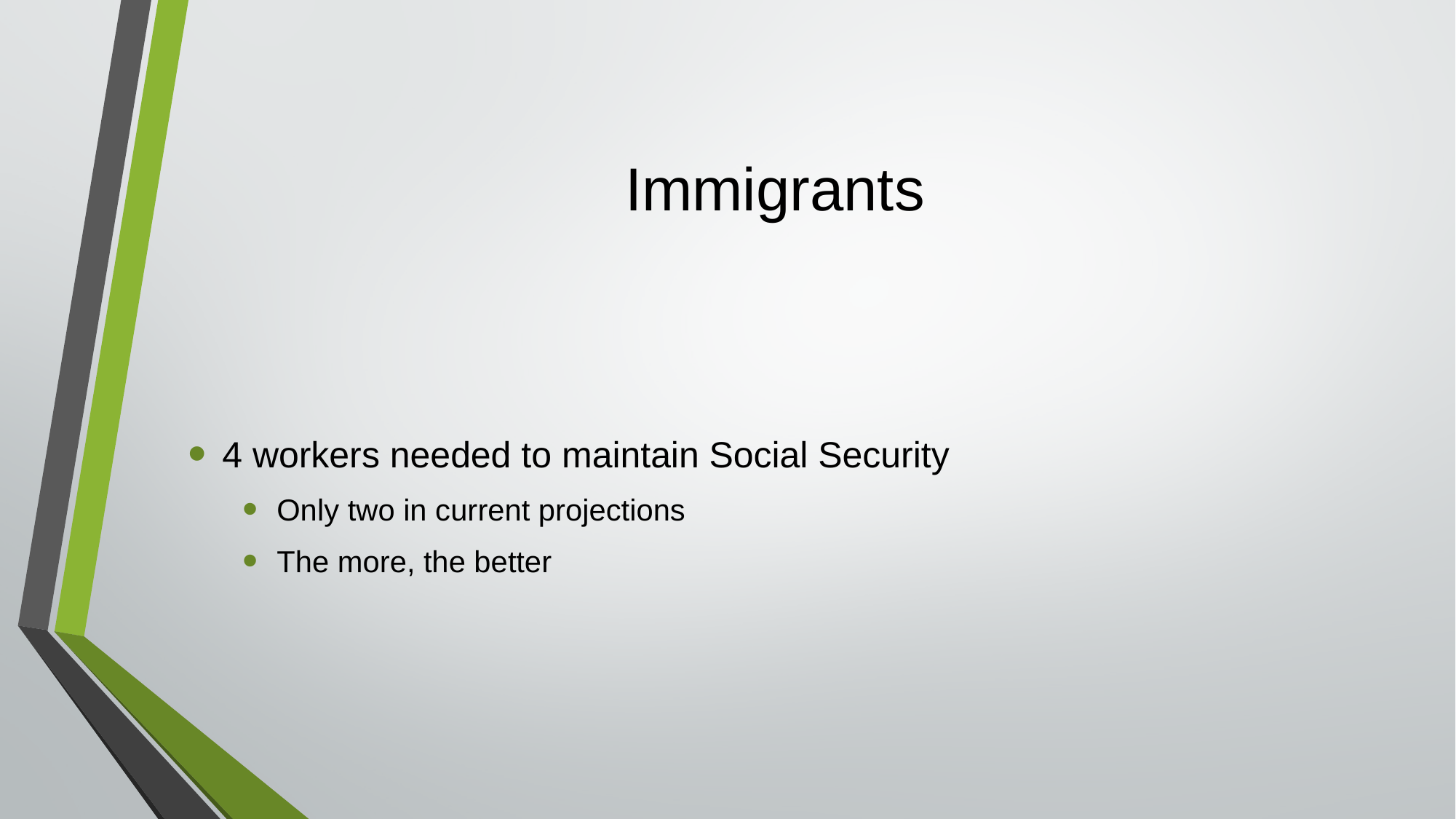

# Immigrants
4 workers needed to maintain Social Security
Only two in current projections
The more, the better